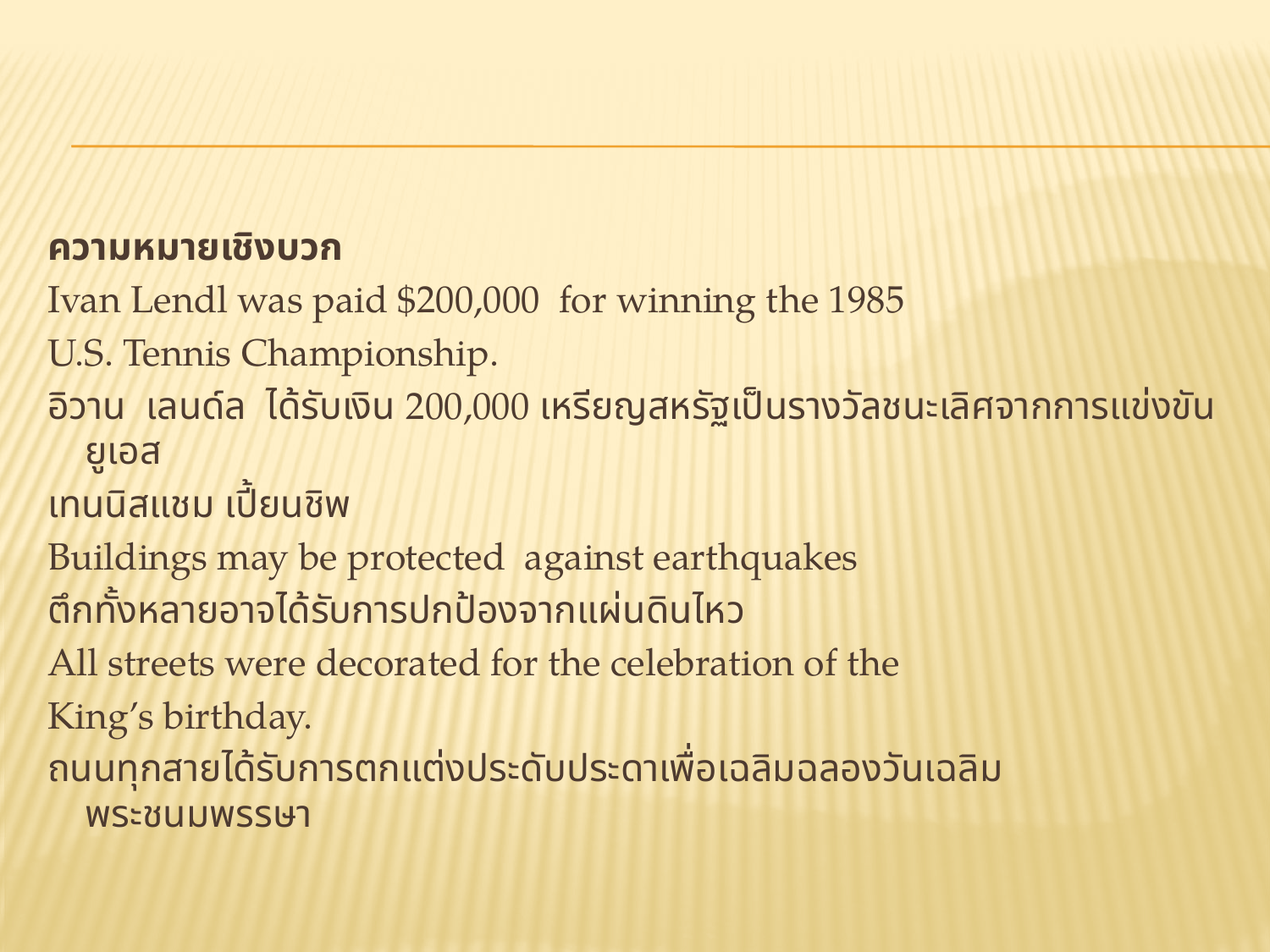

#
ความหมายเชิงบวก
Ivan Lendl was paid $200,000  for winning the 1985
U.S. Tennis Championship.
อิวาน  เลนด์ล  ได้รับเงิน 200,000 เหรียญสหรัฐเป็นรางวัลชนะเลิศจากการแข่งขันยูเอส
เทนนิสแชม เปี้ยนชิพ
Buildings may be protected  against earthquakes
ตึกทั้งหลายอาจได้รับการปกป้องจากแผ่นดินไหว
All streets were decorated for the celebration of the
King’s birthday.
ถนนทุกสายได้รับการตกแต่งประดับประดาเพื่อเฉลิมฉลองวันเฉลิมพระชนมพรรษา